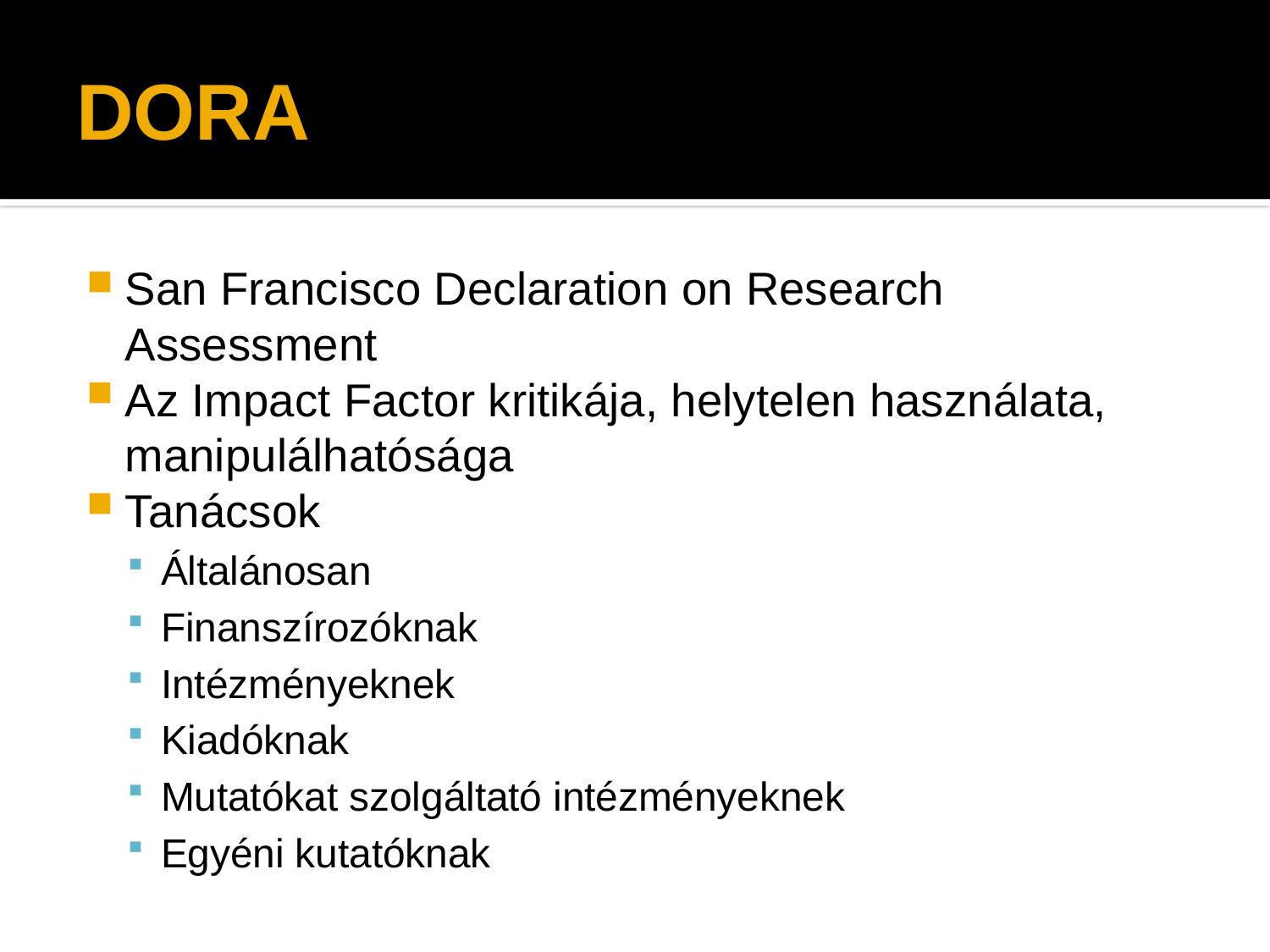

# DORA
San Francisco Declaration on Research Assessment
Az Impact Factor kritikája, helytelen használata, manipulálhatósága
Tanácsok
Általánosan
Finanszírozóknak
Intézményeknek
Kiadóknak
Mutatókat szolgáltató intézményeknek
Egyéni kutatóknak